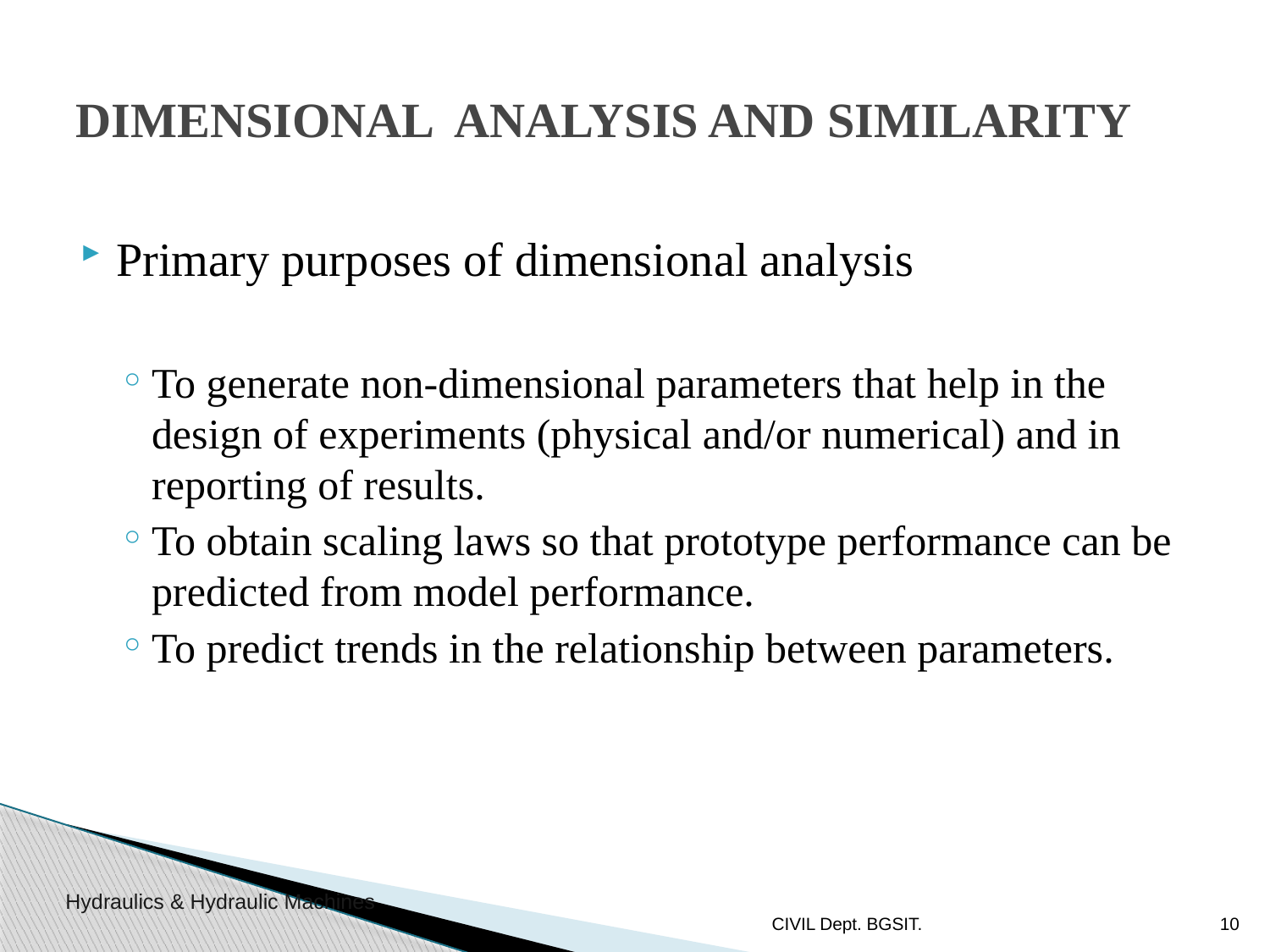

# DIMENSIONAL  ANALYSIS AND SIMILARITY
Primary purposes of dimensional analysis

To generate non-dimensional parameters that help in the design of experiments (physical and/or numerical) and in reporting of results.
To obtain scaling laws so that prototype performance can be predicted from model performance.
To predict trends in the relationship between parameters.

CIVIL Dept. BGSIT.
10